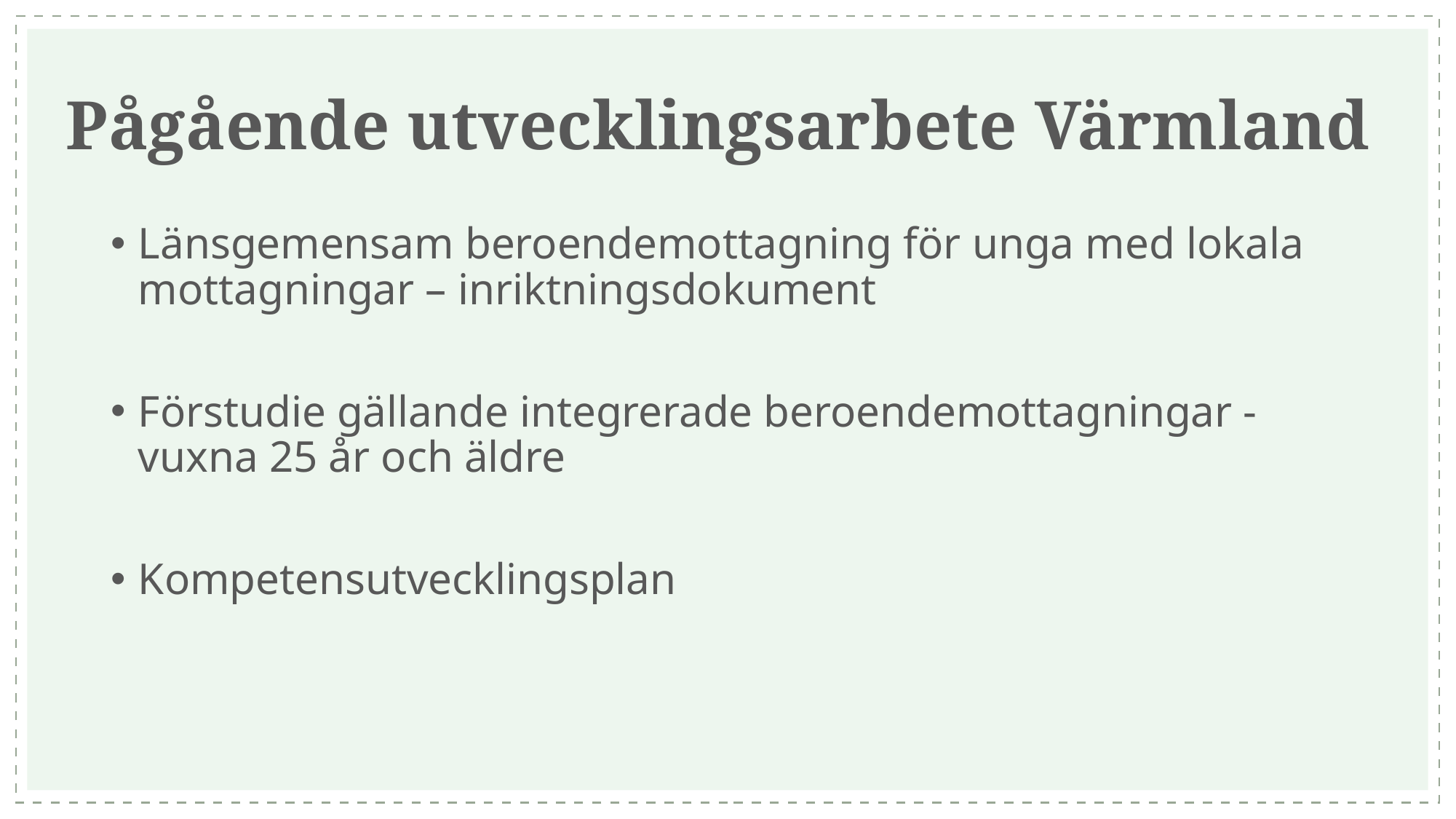

# Pågående utvecklingsarbete Värmland
Länsgemensam beroendemottagning för unga med lokala mottagningar – inriktningsdokument

Förstudie gällande integrerade beroendemottagningar - vuxna 25 år och äldre

Kompetensutvecklingsplan